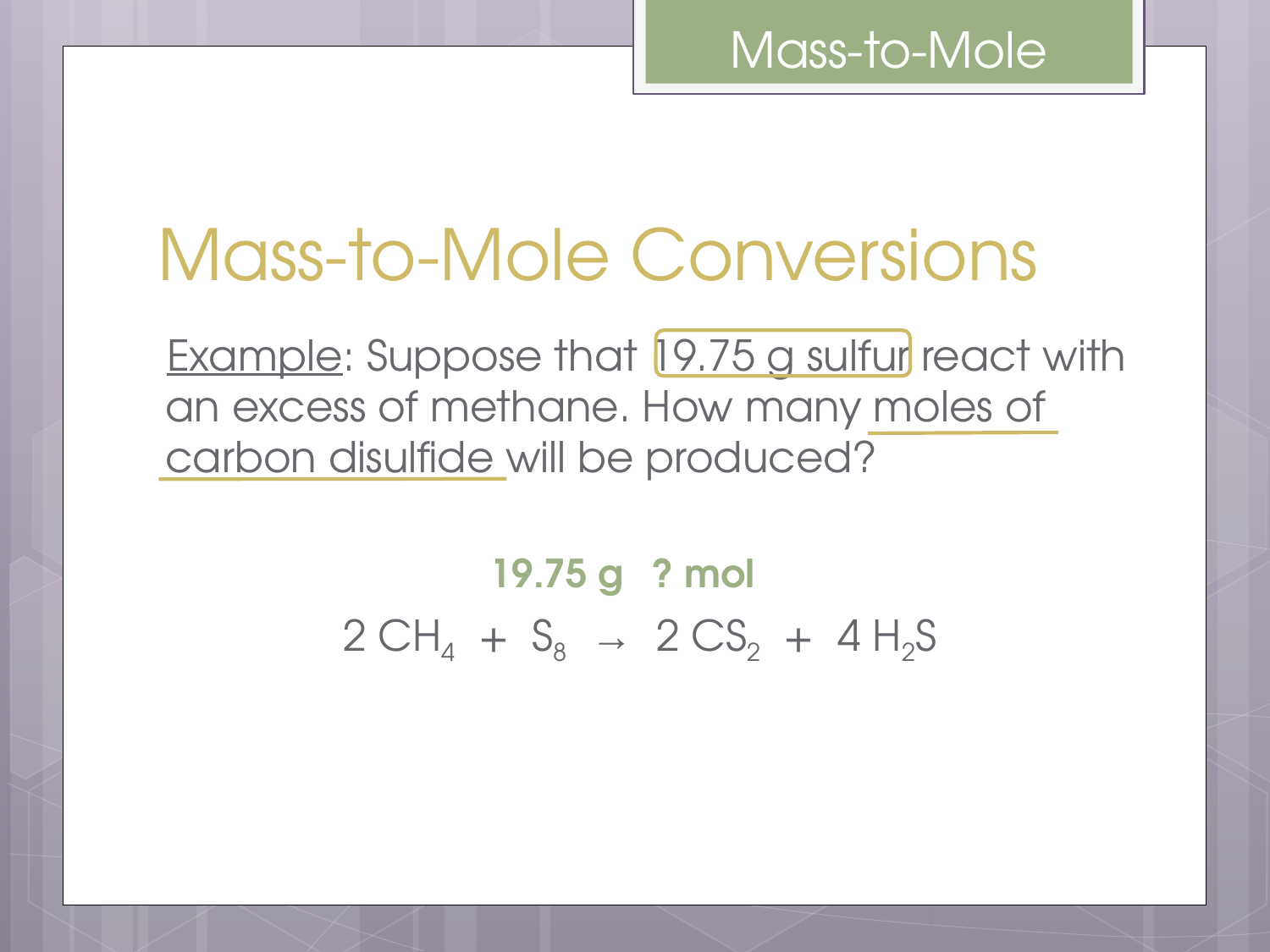

Mass-to-Mole
# Mass-to-Mole Conversions
Example: Suppose that 19.75 g sulfur react with an excess of methane. How many moles of carbon disulfide will be produced?

19.75 g
? mol
2 CH4  +  S8  →  2 CS2  +  4 H2S